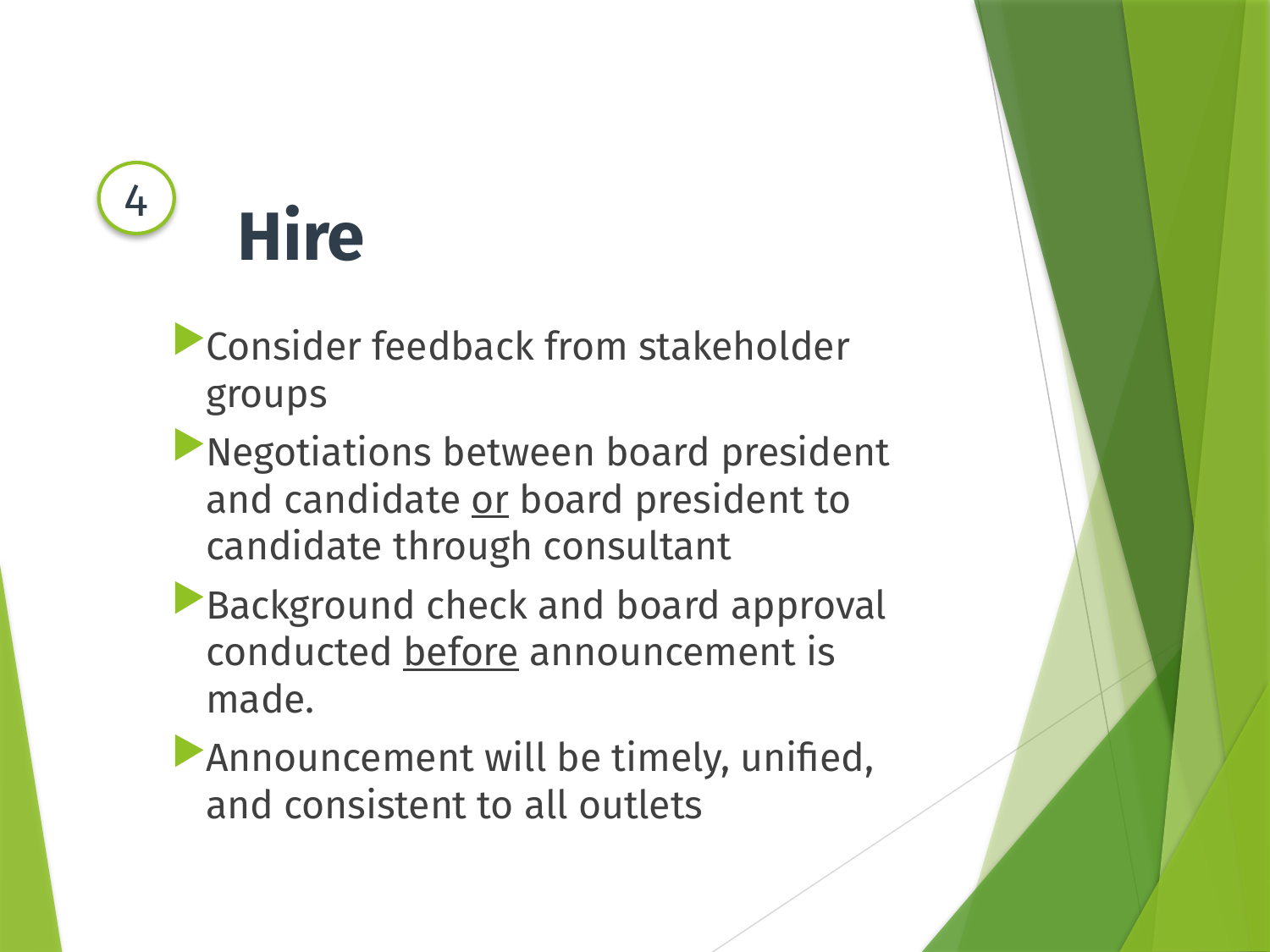

4
# Hire
Consider feedback from stakeholder groups
Negotiations between board president and candidate or board president to candidate through consultant
Background check and board approval conducted before announcement is made.
Announcement will be timely, unified, and consistent to all outlets